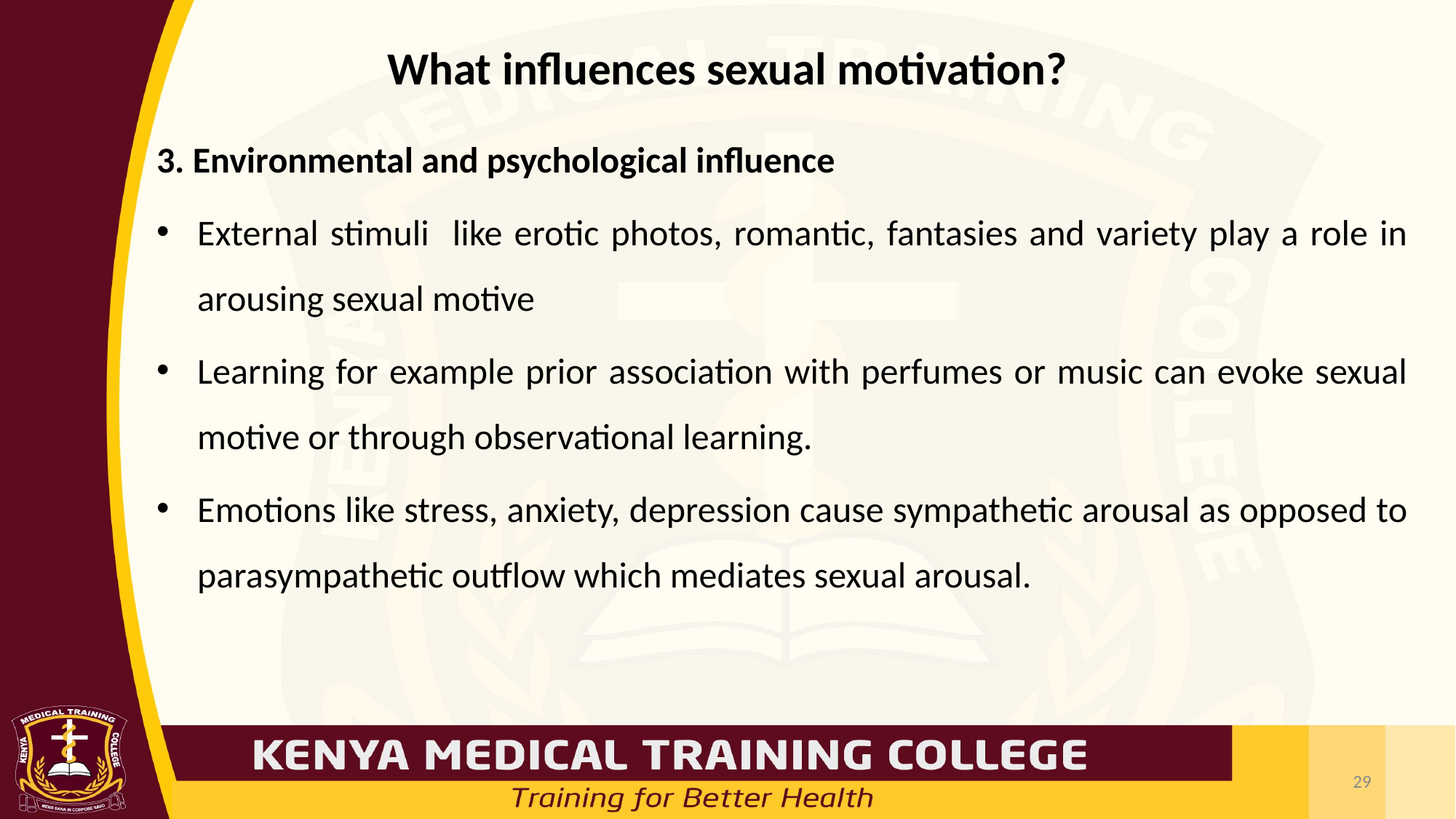

# What influences sexual motivation?
3. Environmental and psychological influence
External stimuli  like erotic photos, romantic, fantasies and variety play a role in arousing sexual motive
Learning for example prior association with perfumes or music can evoke sexual motive or through observational learning.
Emotions like stress, anxiety, depression cause sympathetic arousal as opposed to parasympathetic outflow which mediates sexual arousal.

29